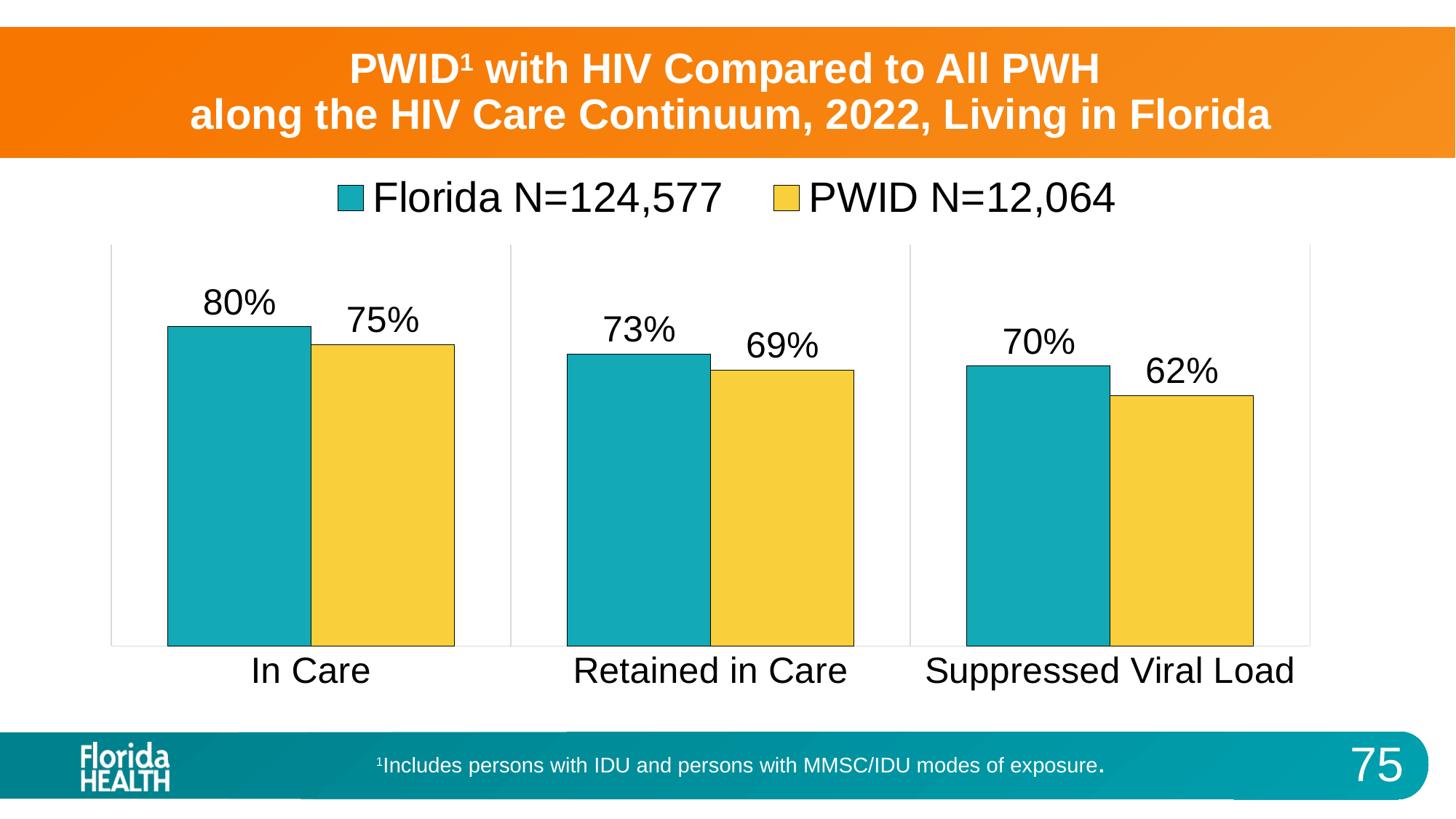

# PWID1 with HIV Compared to All PWH along the HIV Care Continuum, 2022, Living in Florida

### Chart

| Category | Florida N=124,577 | PWID N=12,064 |
|---|---|---|
| In Care | 0.795 | 0.75 |
| Retained in Care | 0.727 | 0.687 |
| Suppressed Viral Load  | 0.697 | 0.624 |
1Includes persons with IDU and persons with MMSC/IDU modes of exposure.